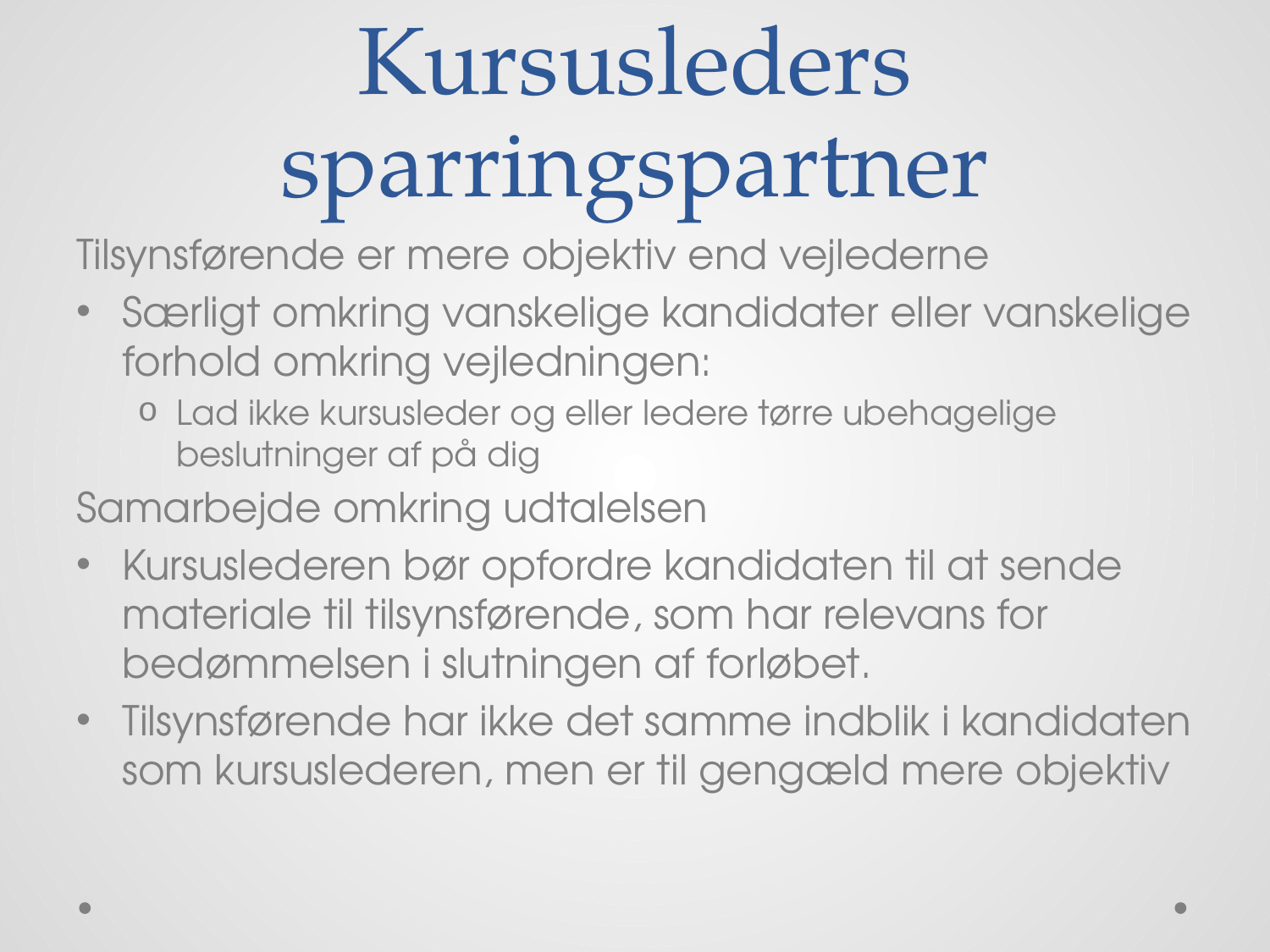

# Kursusleders sparringspartner
Tilsynsførende er mere objektiv end vejlederne
Særligt omkring vanskelige kandidater eller vanskelige forhold omkring vejledningen:
Lad ikke kursusleder og eller ledere tørre ubehagelige beslutninger af på dig
Samarbejde omkring udtalelsen
Kursuslederen bør opfordre kandidaten til at sende materiale til tilsynsførende, som har relevans for bedømmelsen i slutningen af forløbet.
Tilsynsførende har ikke det samme indblik i kandidaten som kursuslederen, men er til gengæld mere objektiv